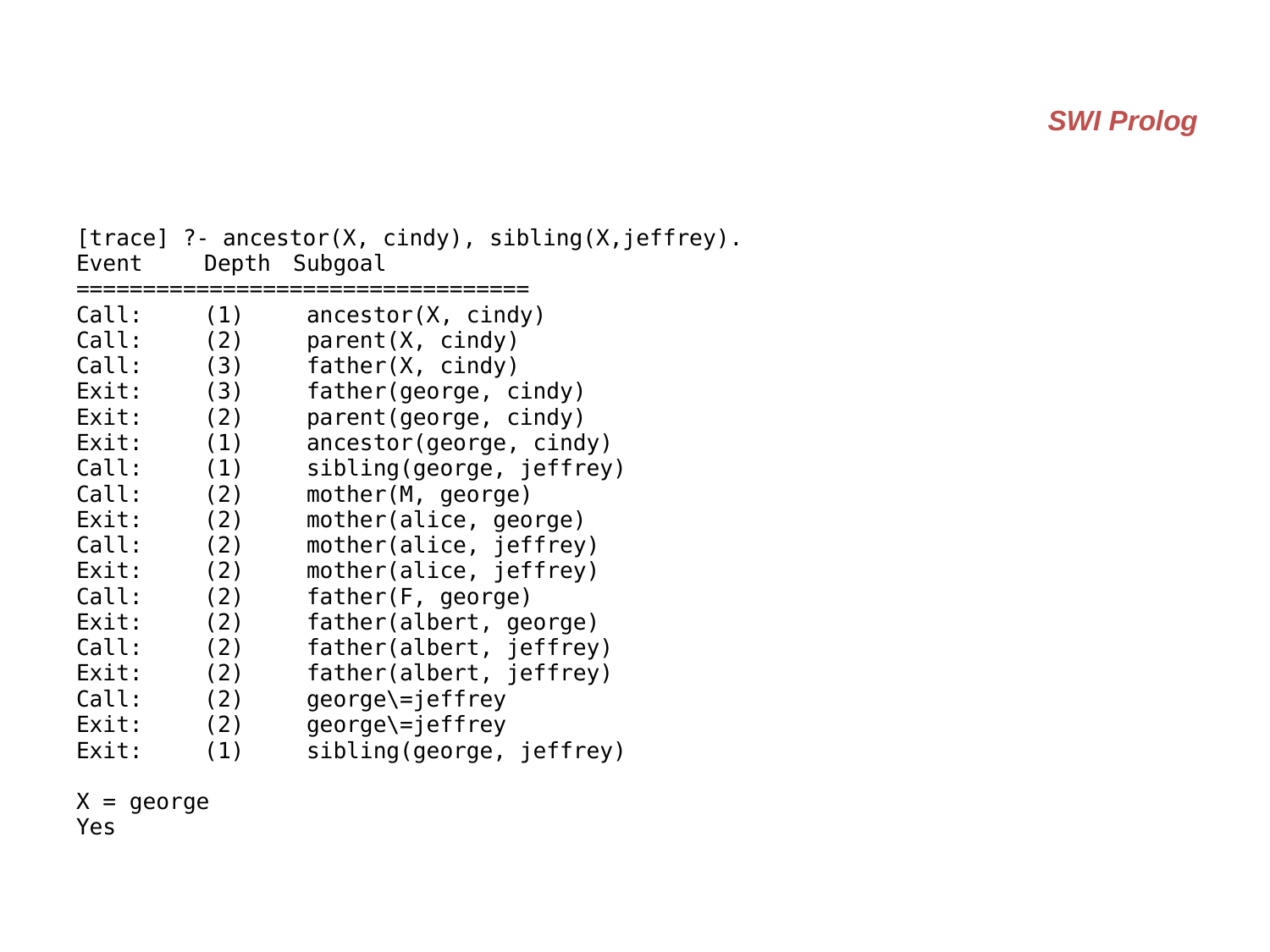

[trace] ?- ancestor(X, cindy), sibling(X,jeffrey).
Event	Depth	Subgoal
==================================
Call:	(1)	 ancestor(X, cindy)
Call:	(2)	 parent(X, cindy)
Call:	(3)	 father(X, cindy)
Exit:	(3)	 father(george, cindy)
Exit:	(2)	 parent(george, cindy)
Exit:	(1)	 ancestor(george, cindy)
Call:	(1)	 sibling(george, jeffrey)
Call:	(2)	 mother(M, george)
Exit:	(2)	 mother(alice, george)
Call:	(2)	 mother(alice, jeffrey)
Exit:	(2)	 mother(alice, jeffrey)
Call:	(2)	 father(F, george)
Exit:	(2)	 father(albert, george)
Call:	(2)	 father(albert, jeffrey)
Exit:	(2)	 father(albert, jeffrey)
Call:	(2)	 george\=jeffrey
Exit:	(2)	 george\=jeffrey
Exit:	(1)	 sibling(george, jeffrey)

X = george
Yes
SWI Prolog